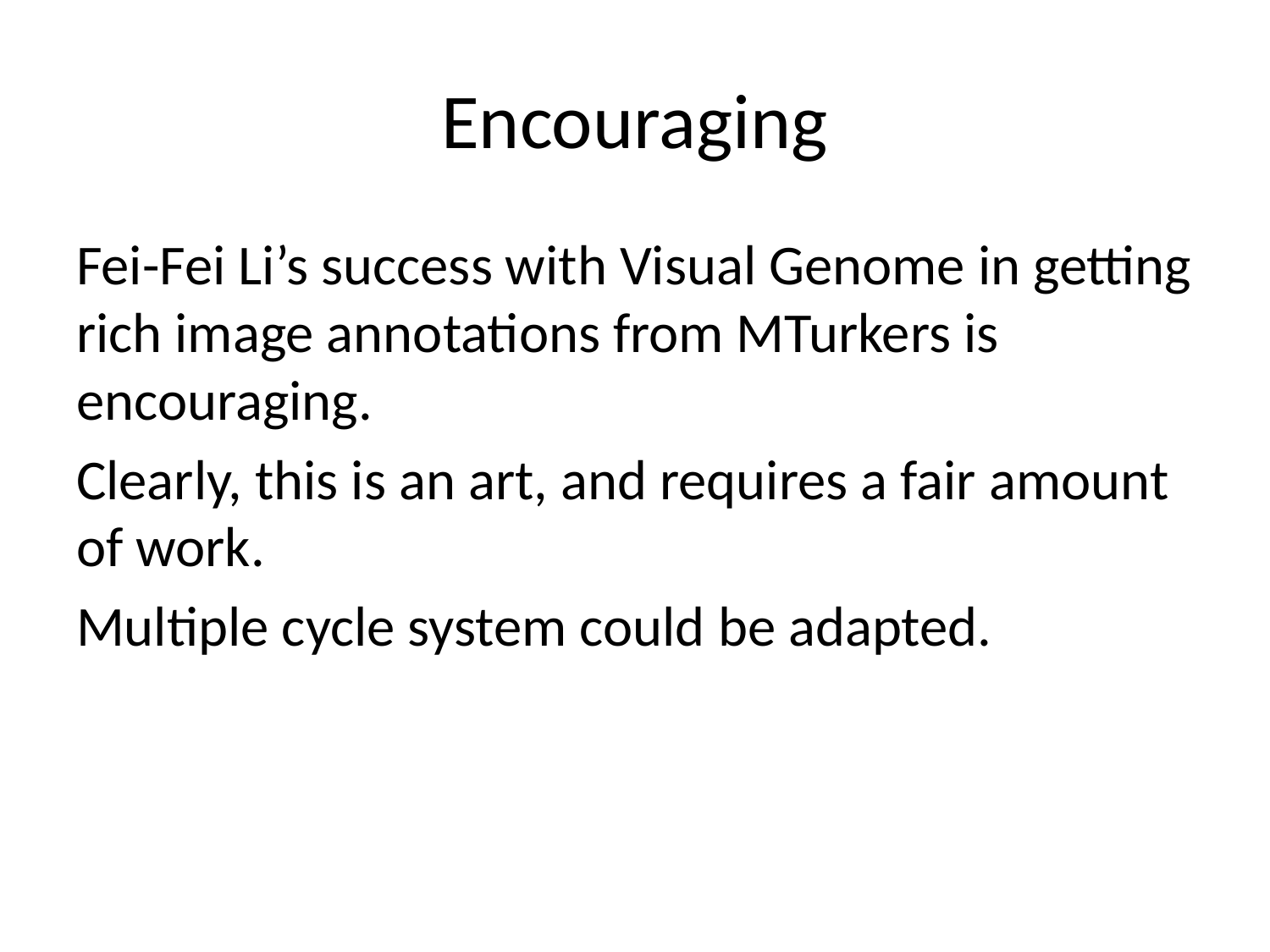

# Encouraging
Fei-Fei Li’s success with Visual Genome in getting rich image annotations from MTurkers is encouraging.
Clearly, this is an art, and requires a fair amount of work.
Multiple cycle system could be adapted.